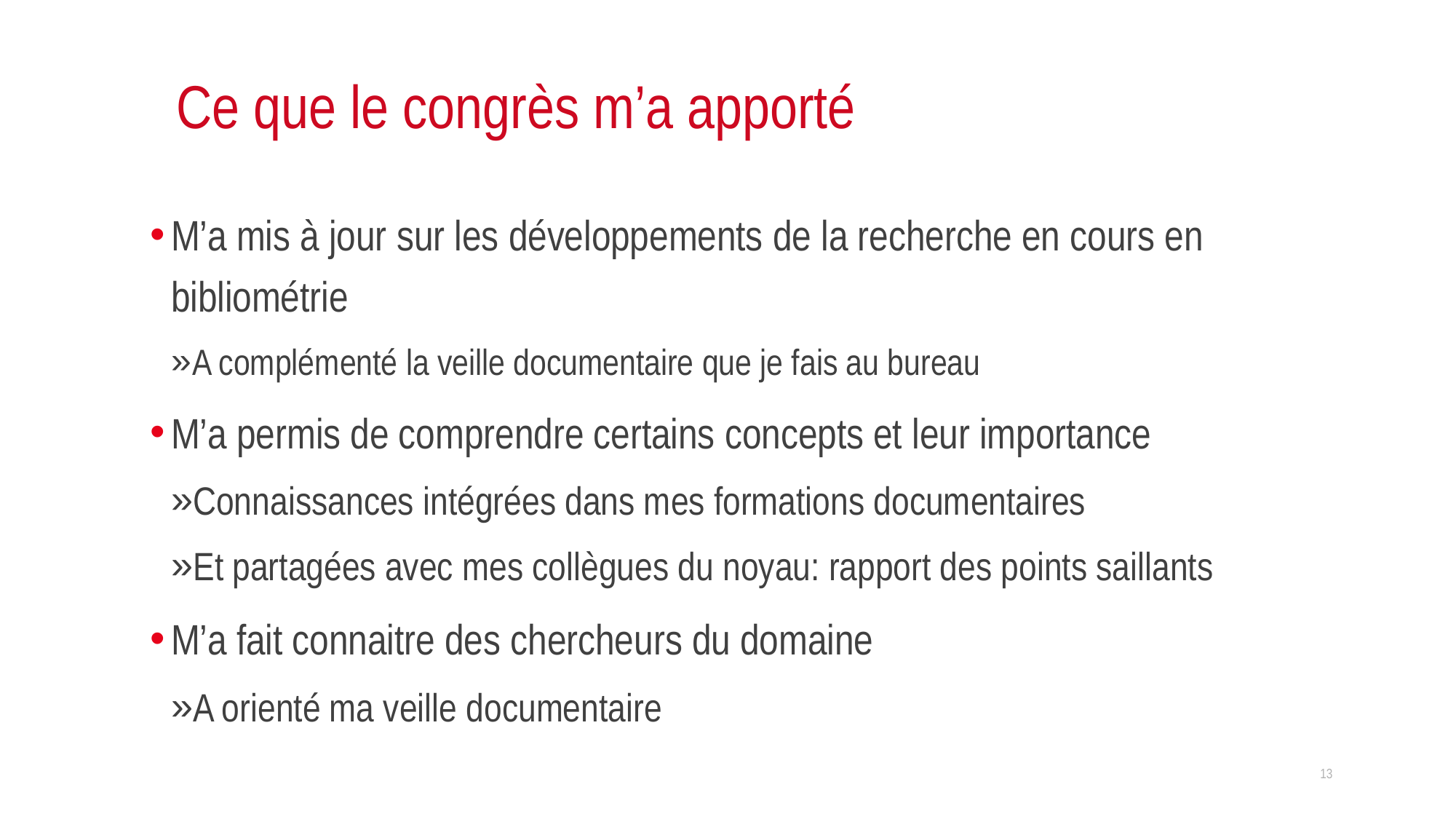

# Ce que le congrès m’a apporté
M’a mis à jour sur les développements de la recherche en cours en bibliométrie
A complémenté la veille documentaire que je fais au bureau
M’a permis de comprendre certains concepts et leur importance
Connaissances intégrées dans mes formations documentaires
Et partagées avec mes collègues du noyau: rapport des points saillants
M’a fait connaitre des chercheurs du domaine
A orienté ma veille documentaire

13